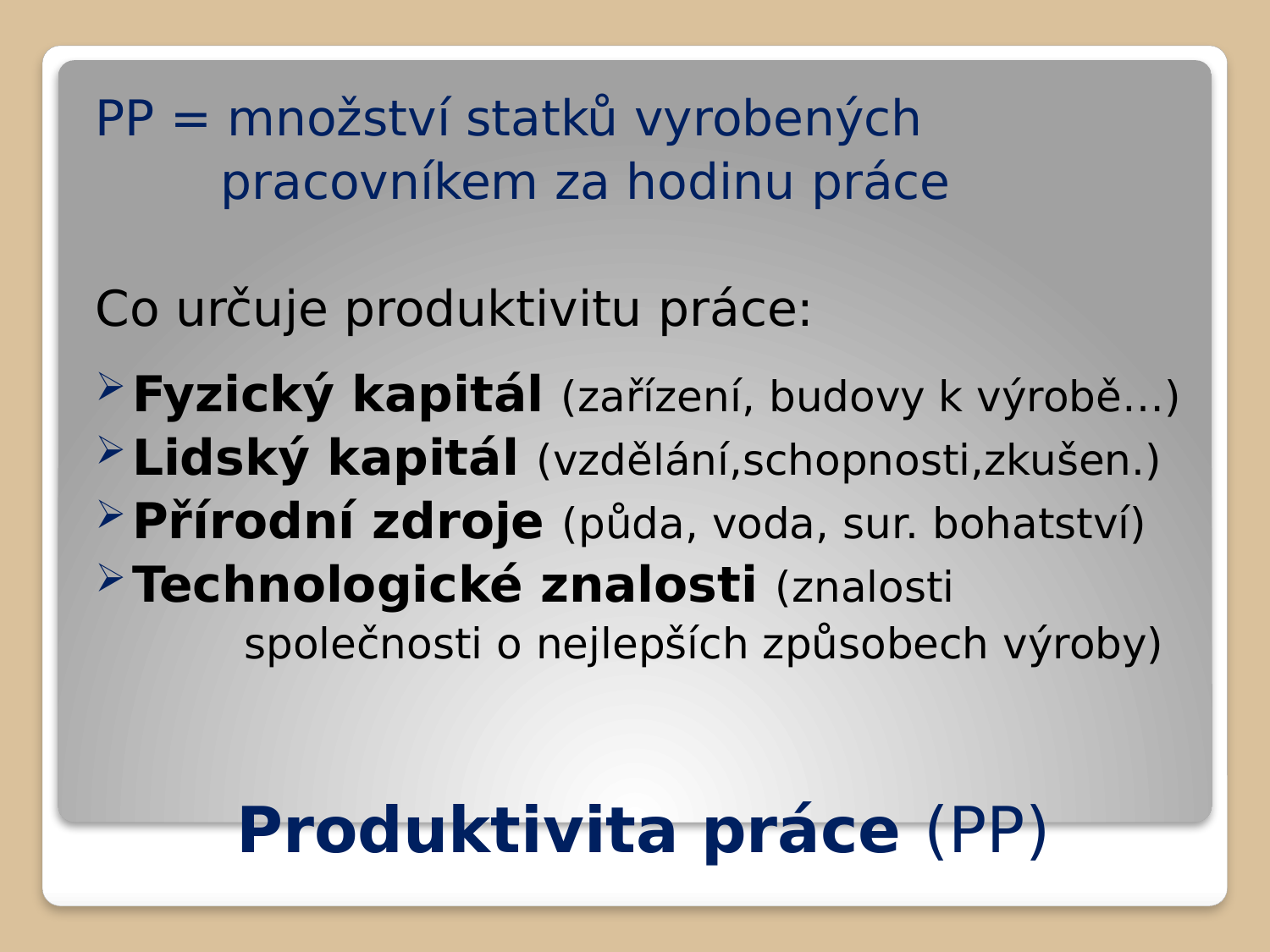

PP = množství statků vyrobených
        pracovníkem za hodinu práce

Co určuje produktivitu práce:
Fyzický kapitál (zařízení, budovy k výrobě…)
Lidský kapitál (vzdělání,schopnosti,zkušen.)
Přírodní zdroje (půda, voda, sur. bohatství)
Technologické znalosti (znalosti
           společnosti o nejlepších způsobech výroby)

# Produktivita práce (PP)